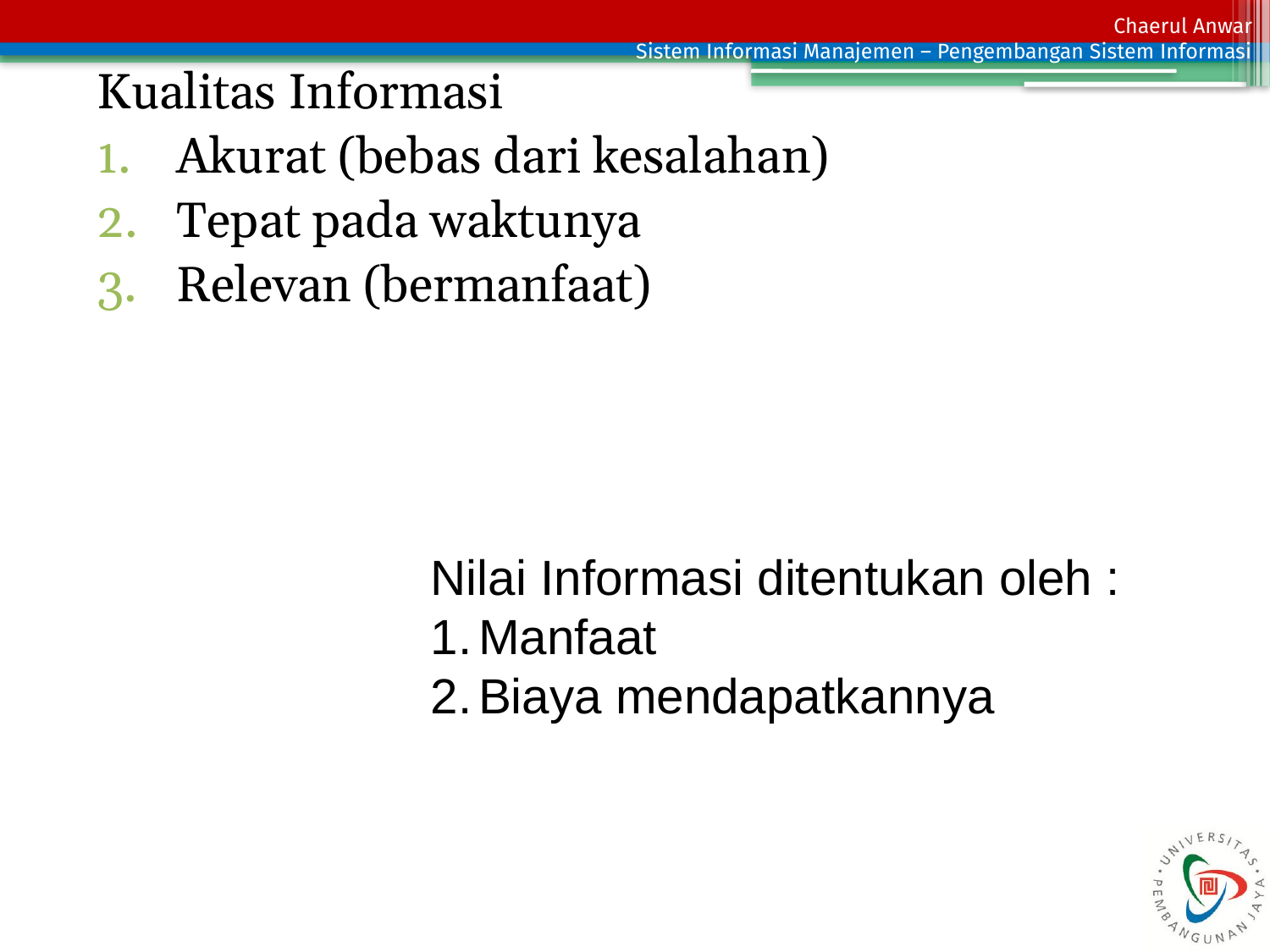

Kualitas Informasi
Akurat (bebas dari kesalahan)
Tepat pada waktunya
Relevan (bermanfaat)
Nilai Informasi ditentukan oleh :
Manfaat
Biaya mendapatkannya